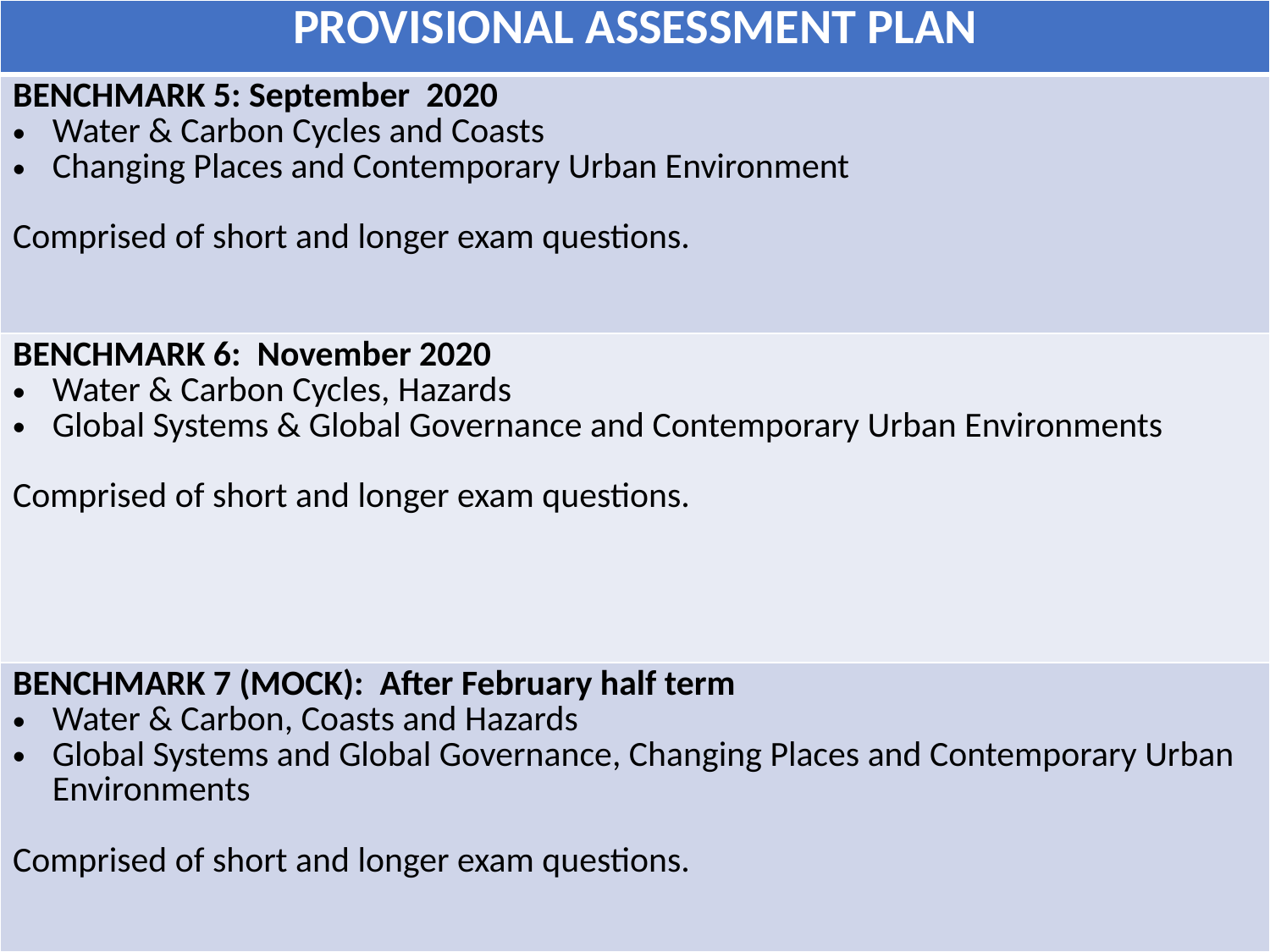

| PROVISIONAL ASSESSMENT PLAN |
| --- |
| BENCHMARK 5: September 2020 Water & Carbon Cycles and Coasts Changing Places and Contemporary Urban Environment Comprised of short and longer exam questions. |
| BENCHMARK 6: November 2020 Water & Carbon Cycles, Hazards Global Systems & Global Governance and Contemporary Urban Environments Comprised of short and longer exam questions. |
| BENCHMARK 7 (MOCK): After February half term Water & Carbon, Coasts and Hazards Global Systems and Global Governance, Changing Places and Contemporary Urban Environments Comprised of short and longer exam questions. |